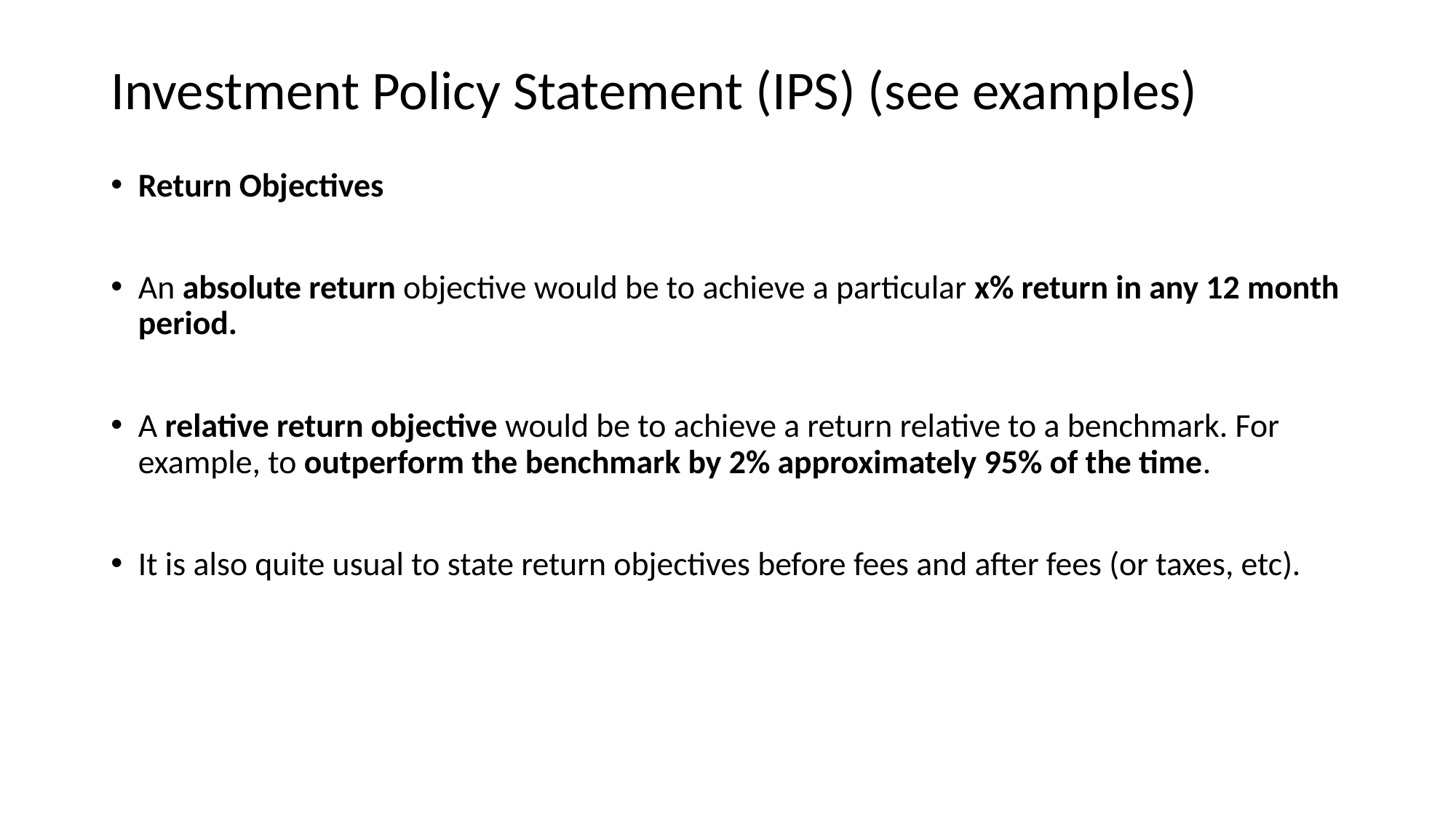

# Investment Policy Statement (IPS) (see examples)
Return Objectives

An absolute return objective would be to achieve a particular x% return in any 12 month period.

A relative return objective would be to achieve a return relative to a benchmark. For example, to outperform the benchmark by 2% approximately 95% of the time.

It is also quite usual to state return objectives before fees and after fees (or taxes, etc).